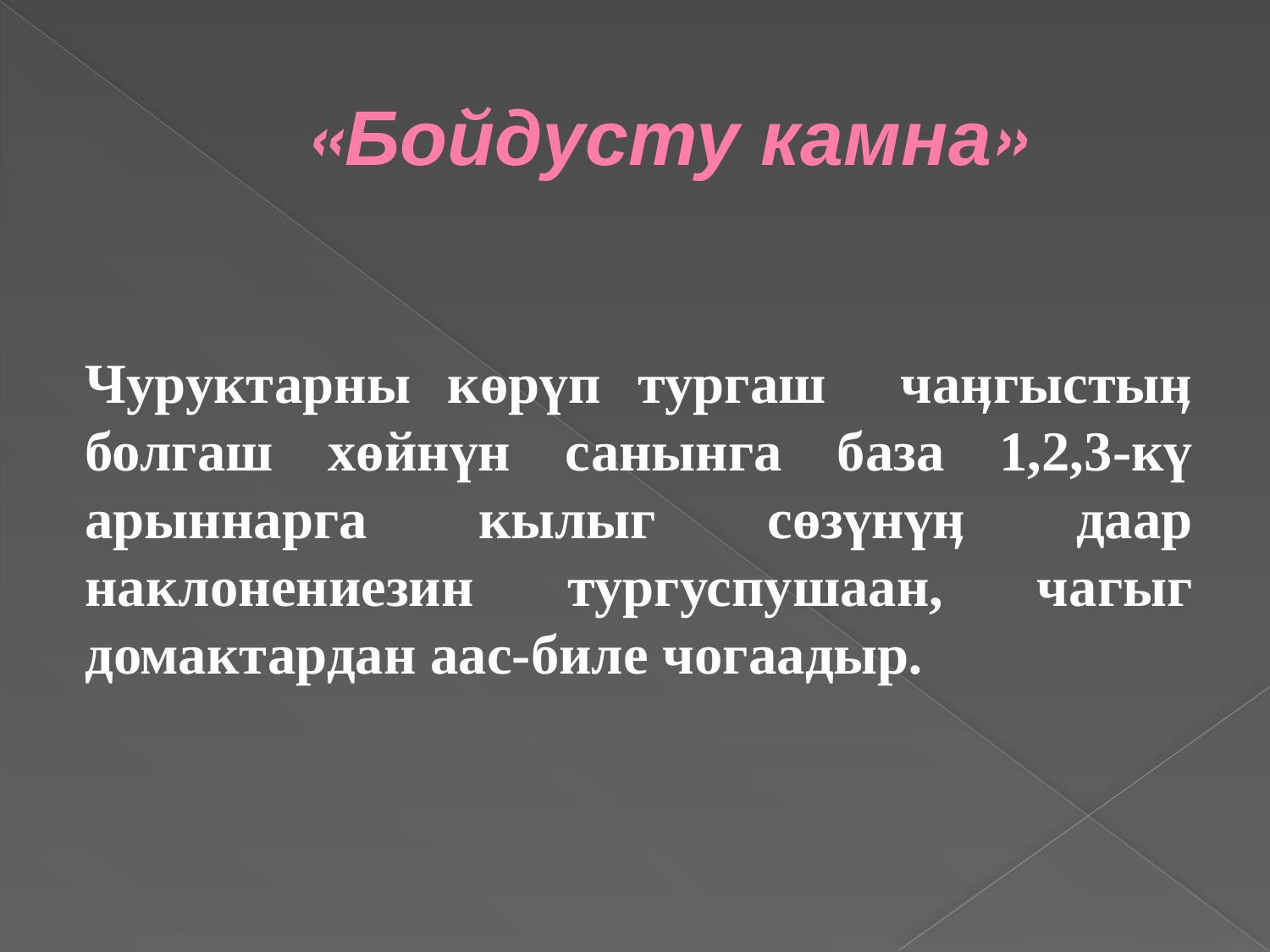

# «Бойдусту камна»

Чуруктарны көрүп тургаш  чаӊгыстыӊ болгаш хөйнүн санынга база 1,2,3-кү арыннарга кылыг сөзүнүӊ даар наклонениезин тургуспушаан, чагыг домактардан аас-биле чогаадыр.